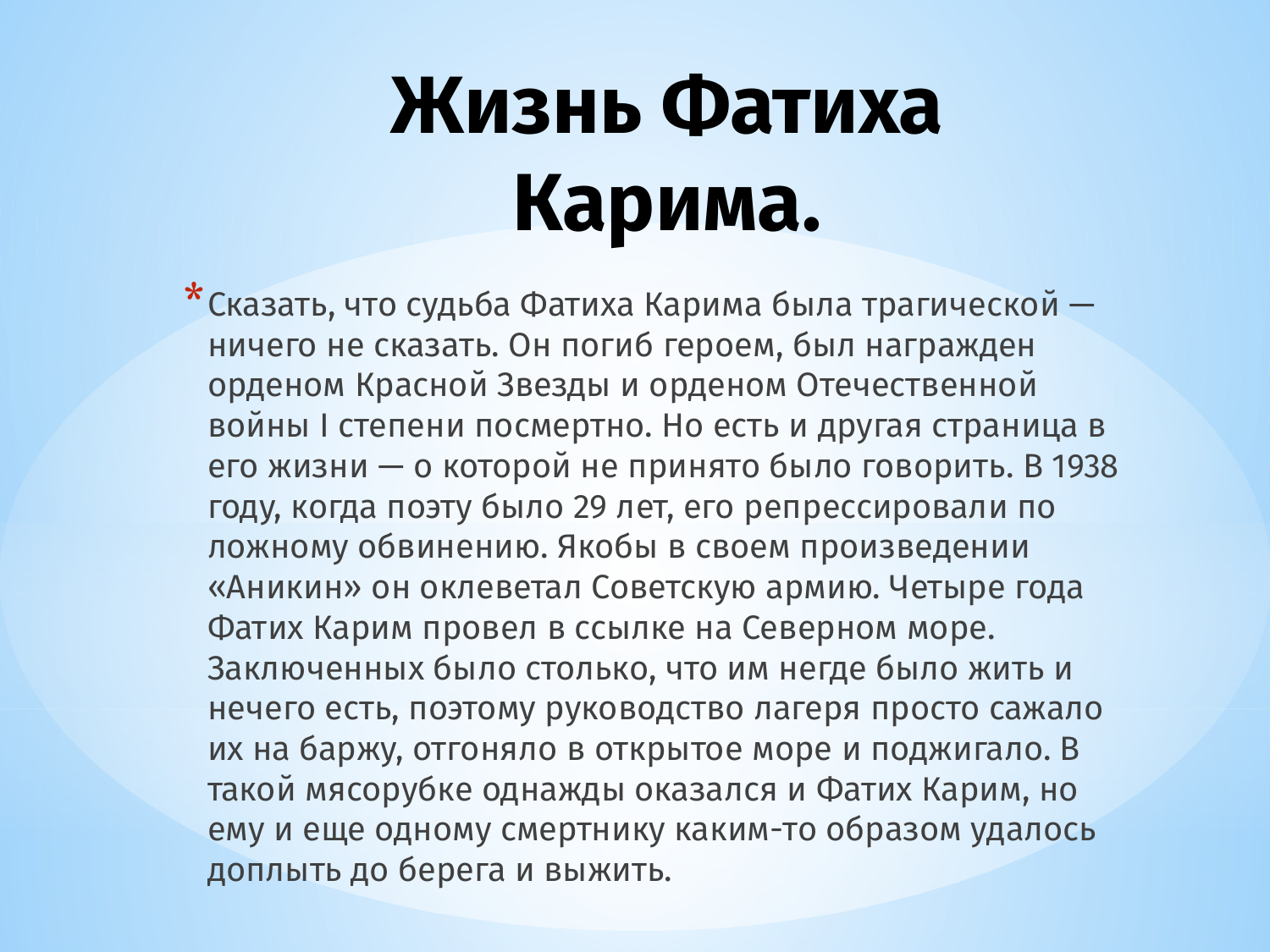

# Жизнь Фатиха Карима.
Сказать, что судьба Фатиха Карима была трагической — ничего не сказать. Он погиб героем, был награжден орденом Красной Звезды и орденом Отечественной войны I степени посмертно. Но есть и другая страница в его жизни — о которой не принято было говорить. В 1938 году, когда поэту было 29 лет, его репрессировали по ложному обвинению. Якобы в своем произведении «Аникин» он оклеветал Советскую армию. Четыре года Фатих Карим провел в ссылке на Северном море. Заключенных было столько, что им негде было жить и нечего есть, поэтому руководство лагеря просто сажало их на баржу, отгоняло в открытое море и поджигало. В такой мясорубке однажды оказался и Фатих Карим, но ему и еще одному смертнику каким-то образом удалось доплыть до берега и выжить.